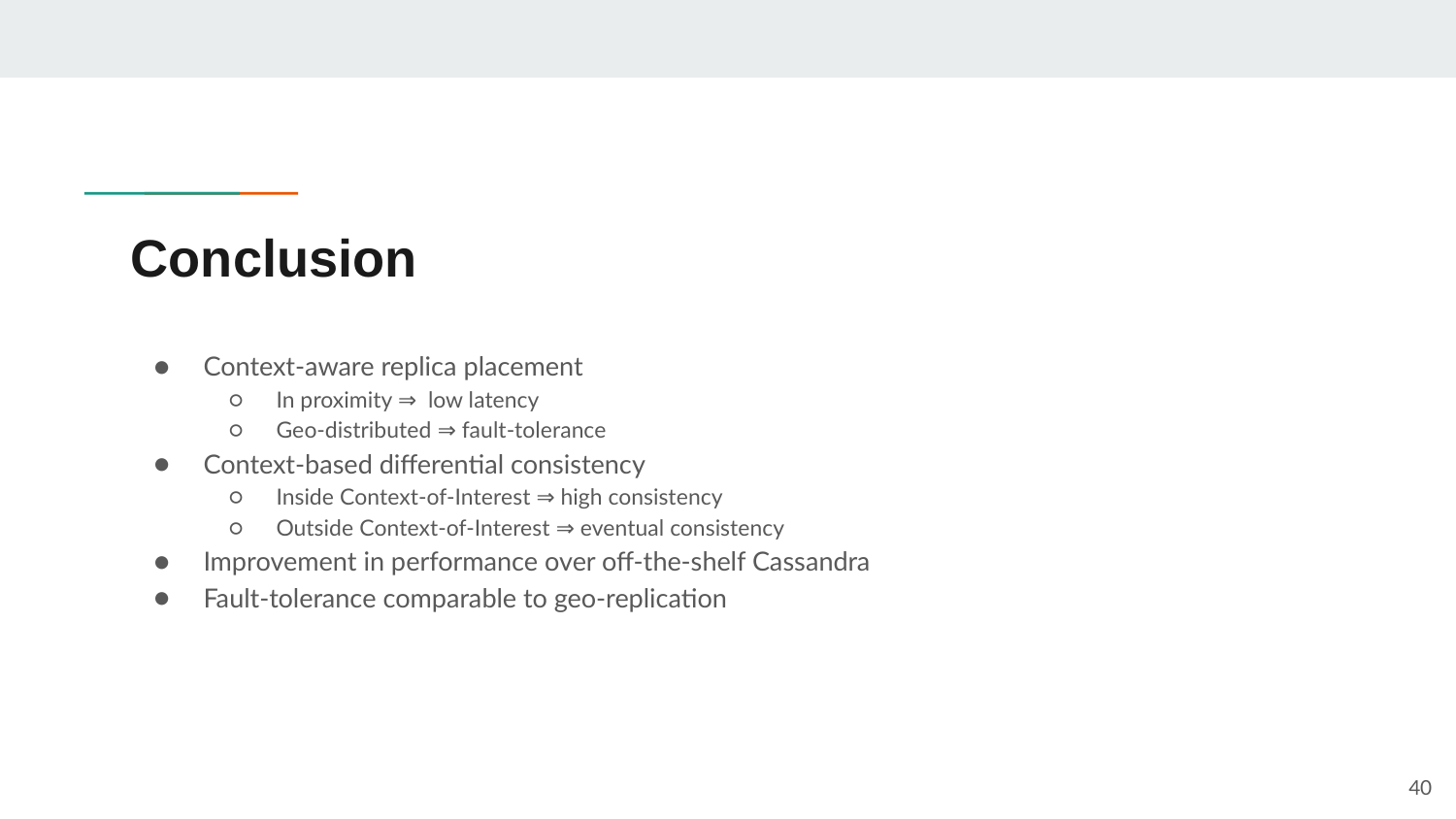

# Conclusion
Context-aware replica placement
In proximity ⇒  low latency
Geo-distributed ⇒ fault-tolerance
Context-based differential consistency
Inside Context-of-Interest ⇒ high consistency
Outside Context-of-Interest ⇒ eventual consistency
Improvement in performance over off-the-shelf Cassandra
Fault-tolerance comparable to geo-replication
40